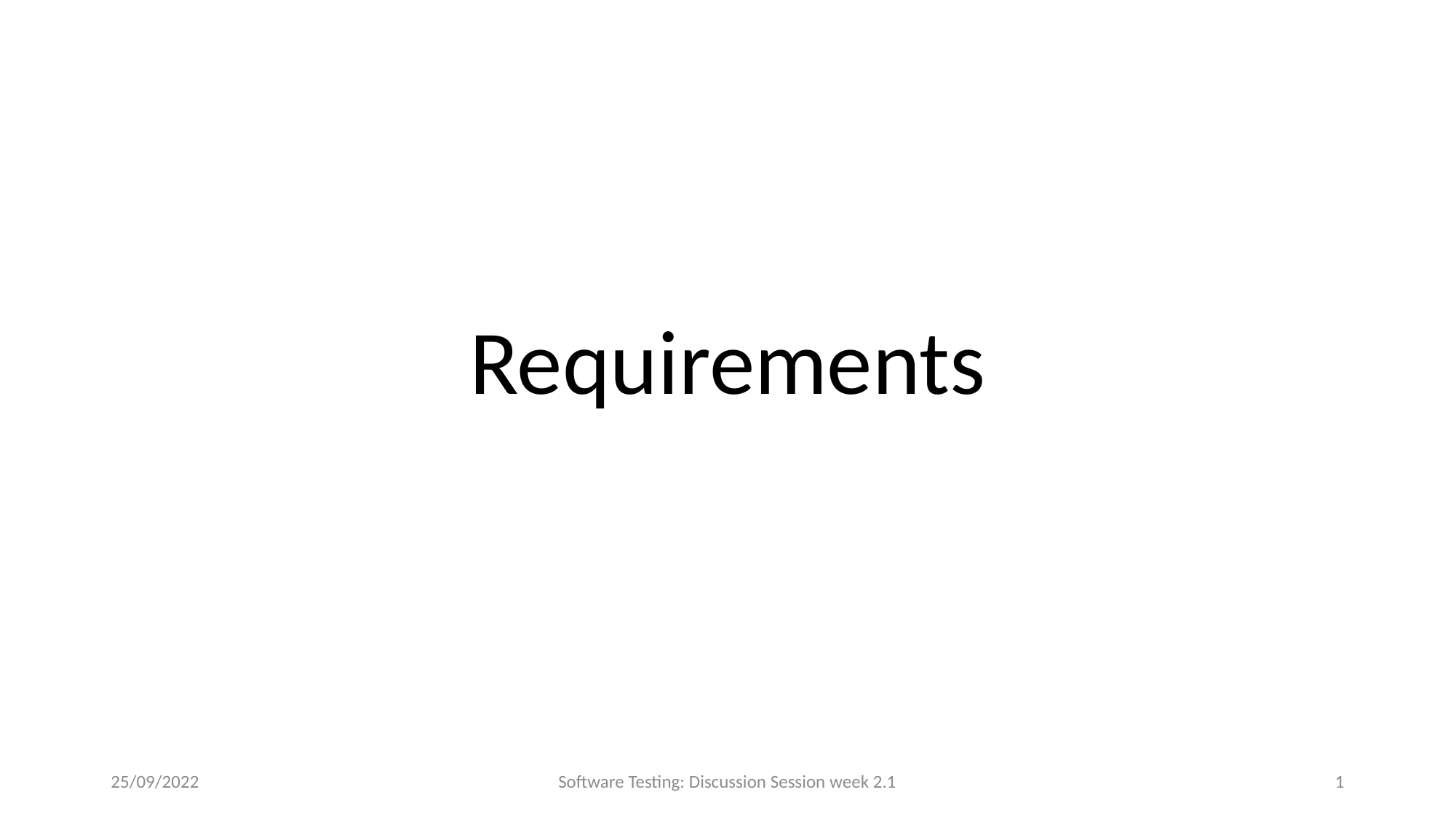

# Requirements

25/09/2022
Software Testing: Discussion Session week 2.1
1